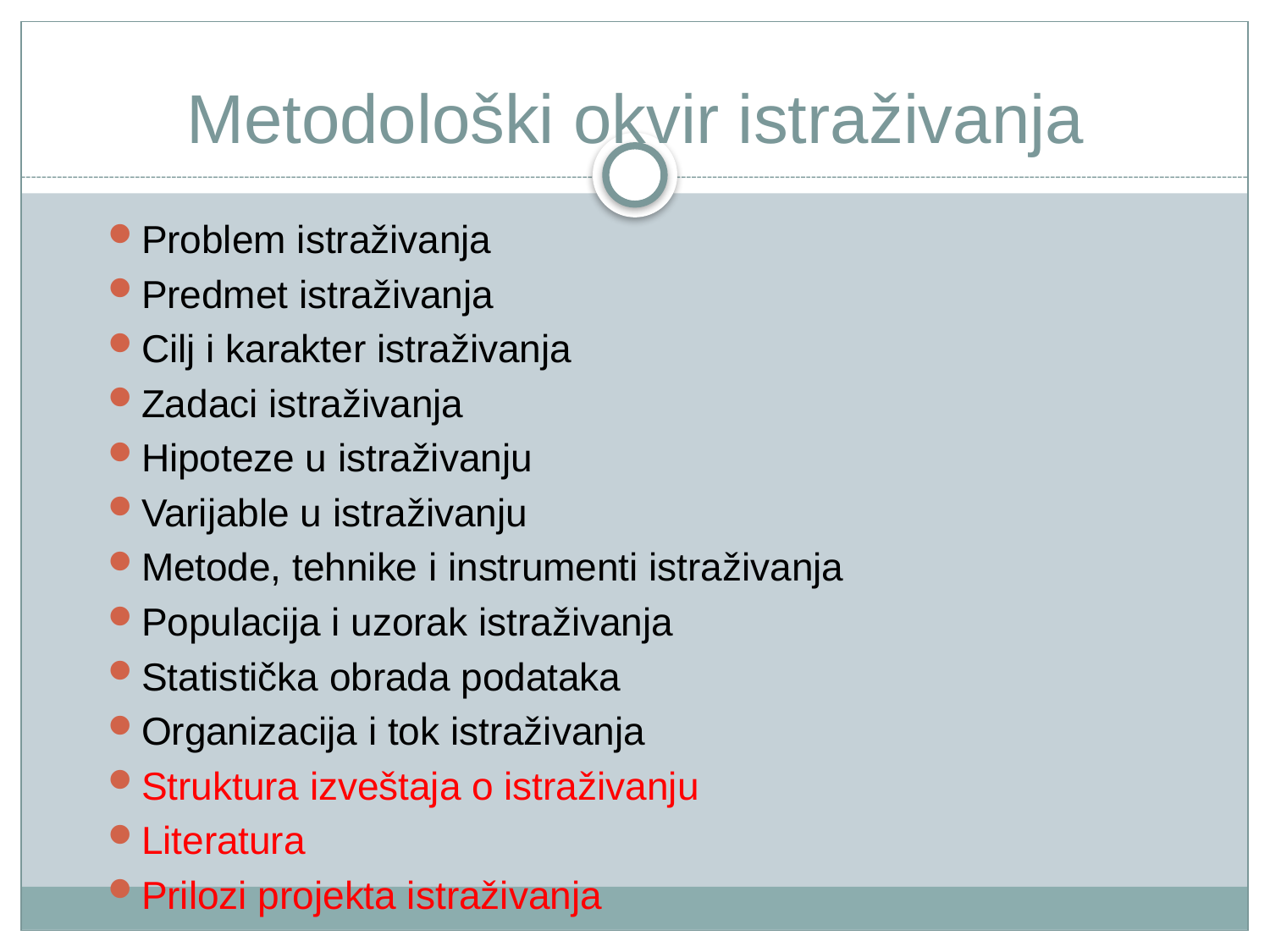

# Metodološki okvir istraživanja
Problem istraživanja
Predmet istraživanja
Cilj i karakter istraživanja
Zadaci istraživanja
Hipoteze u istraživanju
Varijable u istraživanju
Metode, tehnike i instrumenti istraživanja
Populacija i uzorak istraživanja
Statistička obrada podataka
Organizacija i tok istraživanja
Struktura izveštaja o istraživanju
Literatura
Prilozi projekta istraživanja